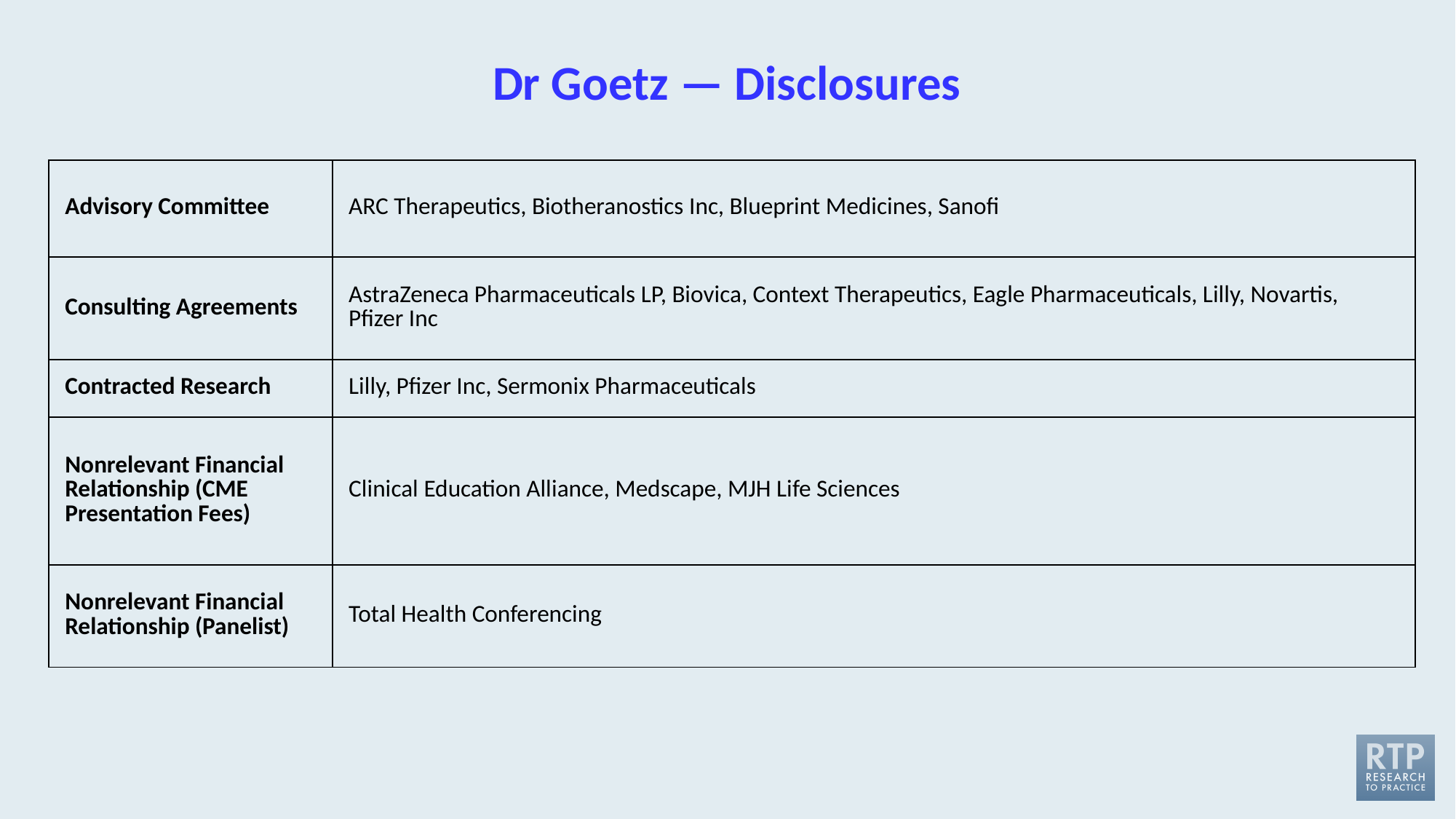

# Dr Goetz — Disclosures
| Advisory Committee | ARC Therapeutics, Biotheranostics Inc, Blueprint Medicines, Sanofi |
| --- | --- |
| Consulting Agreements | AstraZeneca Pharmaceuticals LP, Biovica, Context Therapeutics, Eagle Pharmaceuticals, Lilly, Novartis, Pfizer Inc |
| Contracted Research | Lilly, Pfizer Inc, Sermonix Pharmaceuticals |
| Nonrelevant Financial Relationship (CME Presentation Fees) | Clinical Education Alliance, Medscape, MJH Life Sciences |
| Nonrelevant Financial Relationship (Panelist) | Total Health Conferencing |